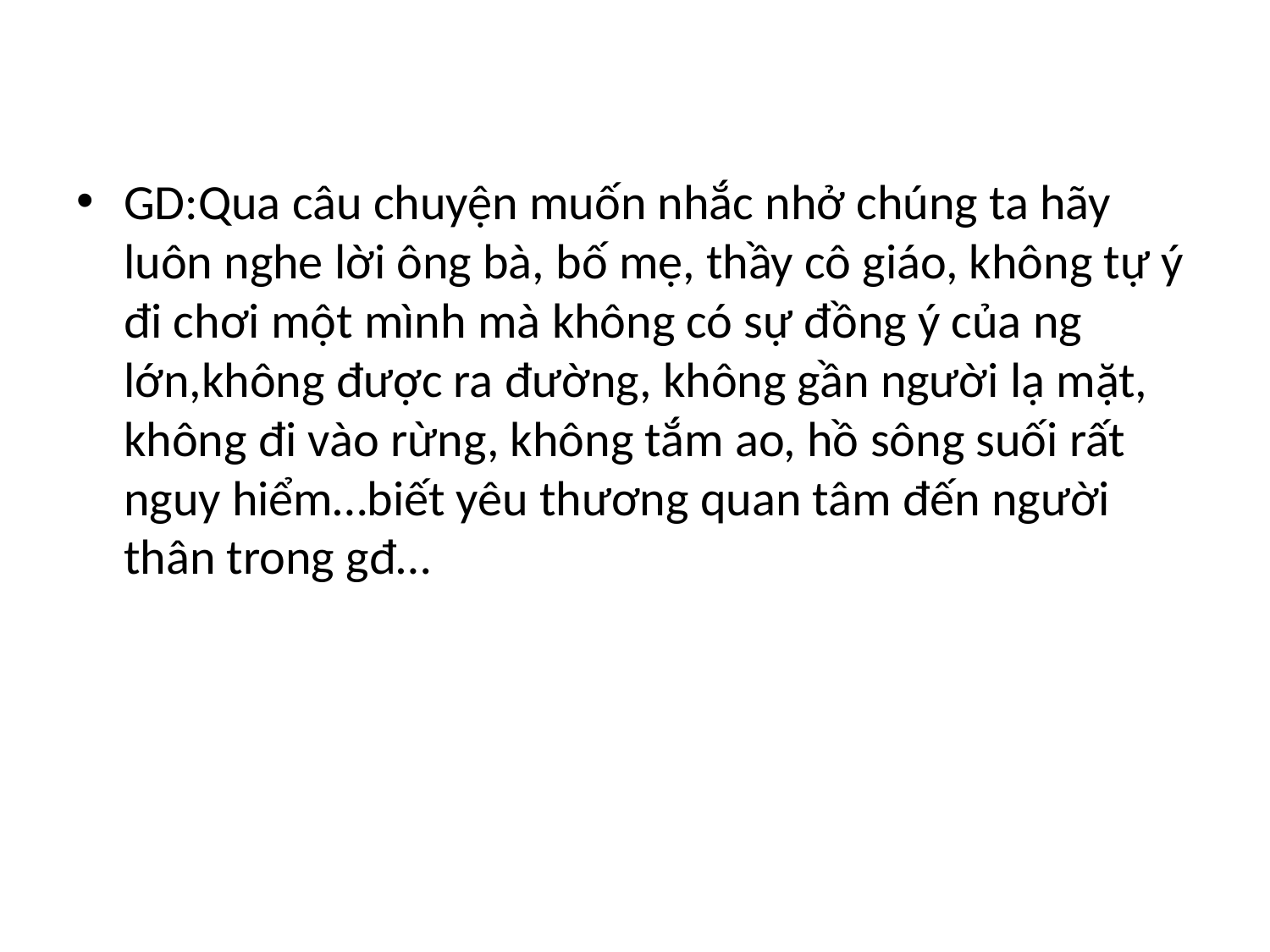

GD:Qua câu chuyện muốn nhắc nhở chúng ta hãy luôn nghe lời ông bà, bố mẹ, thầy cô giáo, không tự ý đi chơi một mình mà không có sự đồng ý của ng lớn,không được ra đường, không gần người lạ mặt, không đi vào rừng, không tắm ao, hồ sông suối rất nguy hiểm…biết yêu thương quan tâm đến người thân trong gđ…